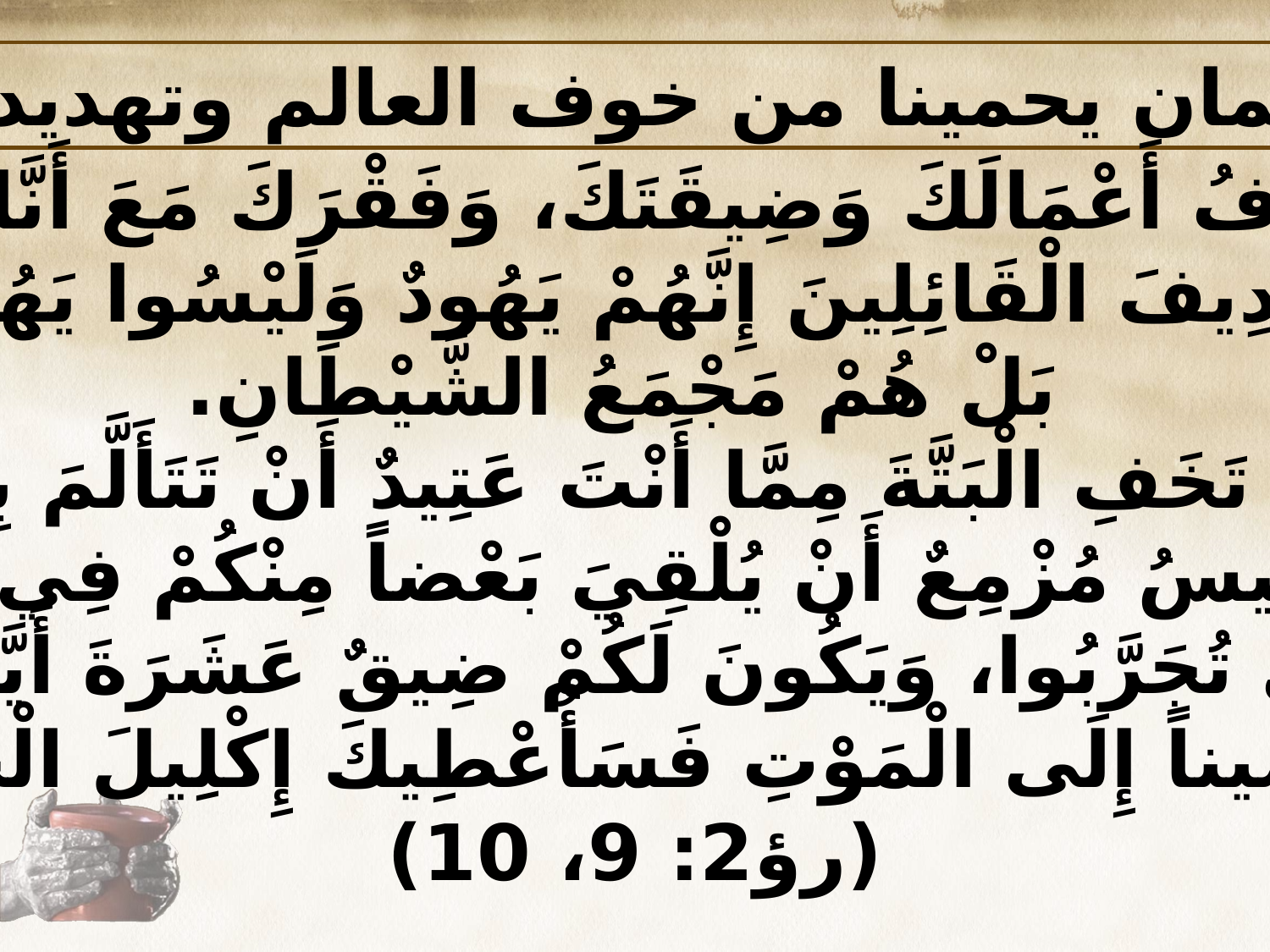

ترس الإيمان يحمينا من خوف العالم وتهديدات العدو
«أَنَا أَعْرِفُ أَعْمَالَكَ وَضِيقَتَكَ، وَفَقْرَكَ مَعَ أَنَّكَ غَنِيٌّ،
وَتَجْدِيفَ الْقَائِلِينَ إِنَّهُمْ يَهُودٌ وَلَيْسُوا يَهُوداً،
 بَلْ هُمْ مَجْمَعُ الشَّيْطَانِ.
 لاَ تَخَفِ الْبَتَّةَ مِمَّا أَنْتَ عَتِيدٌ أَنْ تَتَأَلَّمَ بِهِ.
 هُوَذَا إِبْلِيسُ مُزْمِعٌ أَنْ يُلْقِيَ بَعْضاً مِنْكُمْ فِي السِّجْنِ
لِكَيْ تُجَرَّبُوا، وَيَكُونَ لَكُمْ ضِيقٌ عَشَرَةَ أَيَّامٍ.
كُنْ أَمِيناً إِلَى الْمَوْتِ فَسَأُعْطِيكَ إِكْلِيلَ الْحَيَاةِ»
(رؤ2: 9، 10)